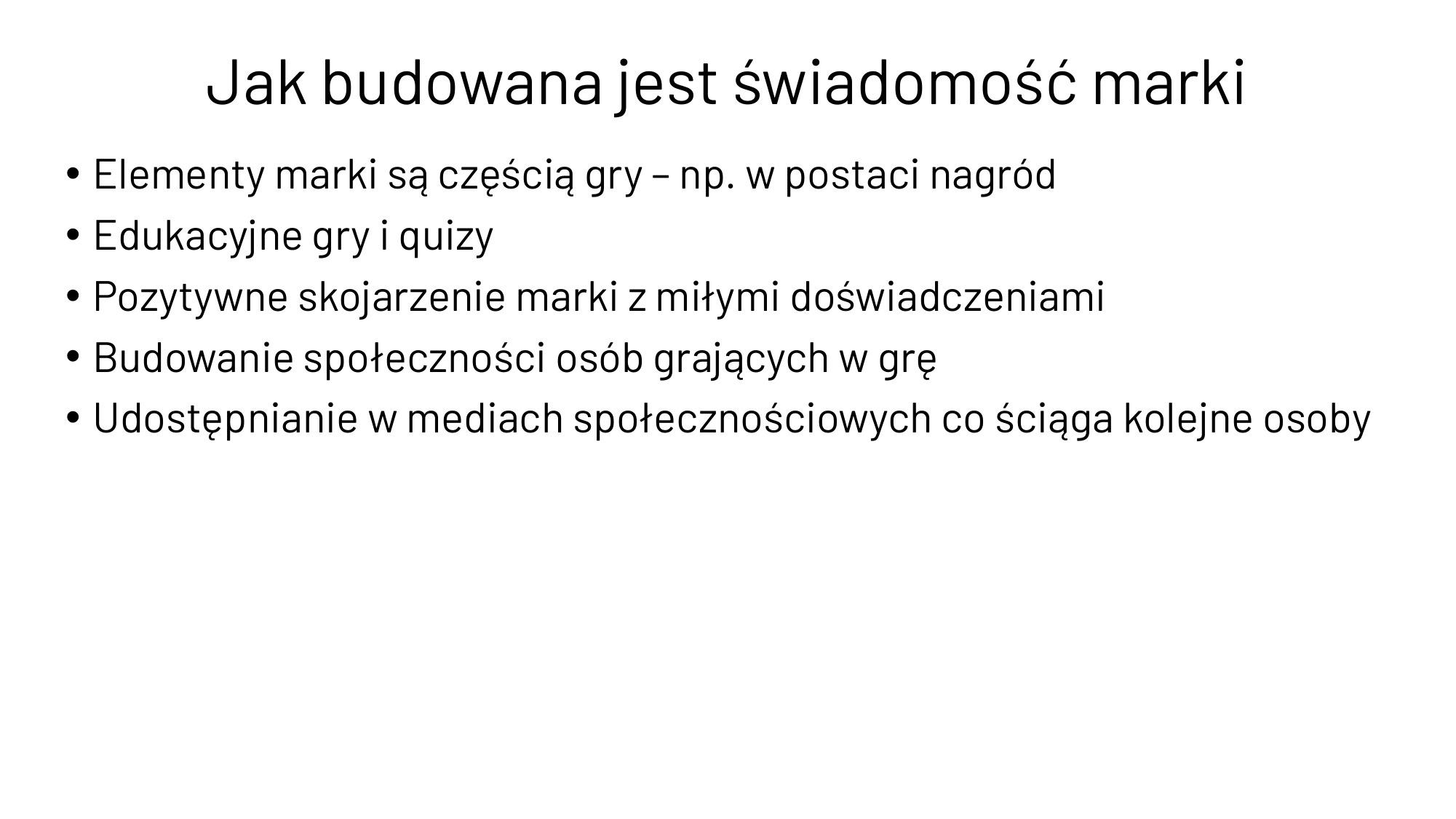

# Jak budowana jest świadomość marki
Elementy marki są częścią gry – np. w postaci nagród
Edukacyjne gry i quizy
Pozytywne skojarzenie marki z miłymi doświadczeniami
Budowanie społeczności osób grających w grę
Udostępnianie w mediach społecznościowych co ściąga kolejne osoby